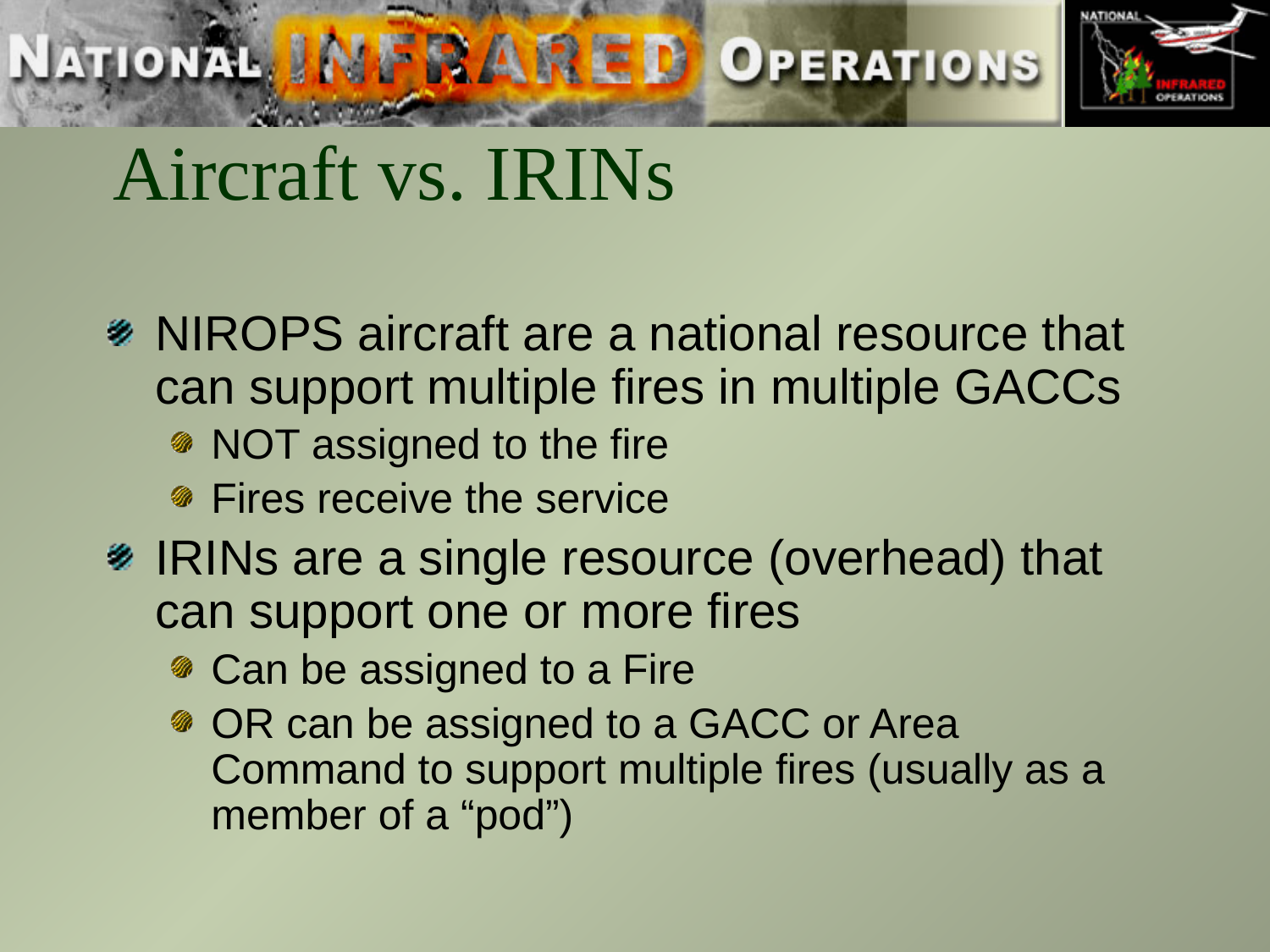

# Aircraft vs. IRINs
NIROPS aircraft are a national resource that can support multiple fires in multiple GACCs
NOT assigned to the fire
Fires receive the service
IRINs are a single resource (overhead) that can support one or more fires
Can be assigned to a Fire
OR can be assigned to a GACC or Area Command to support multiple fires (usually as a member of a “pod”)